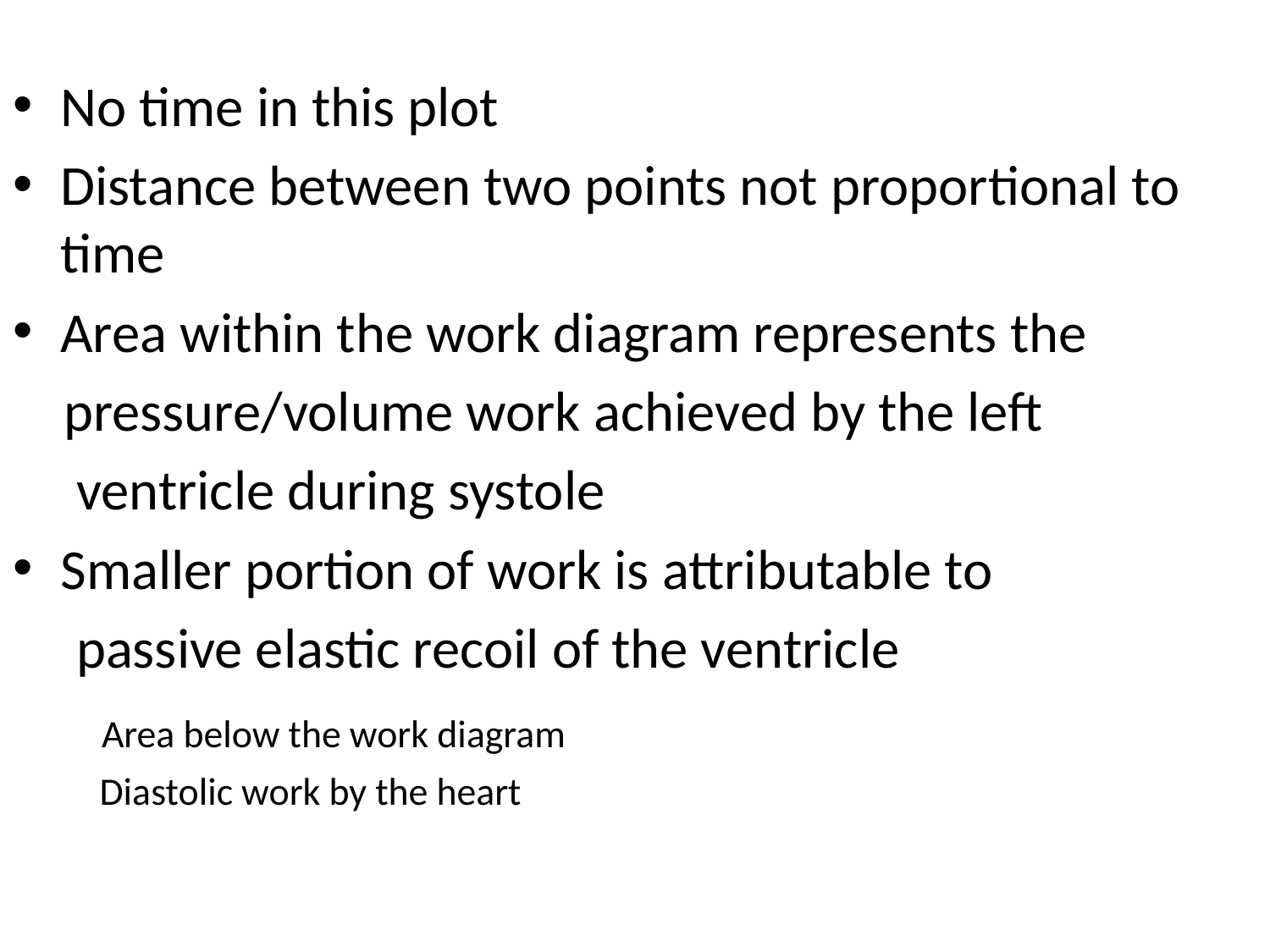

#
No time in this plot
Distance between two points not proportional to time
Area within the work diagram represents the
    pressure/volume work achieved by the left
     ventricle during systole
Smaller portion of work is attributable to
     passive elastic recoil of the ventricle
       Area below the work diagram
          Diastolic work by the heart